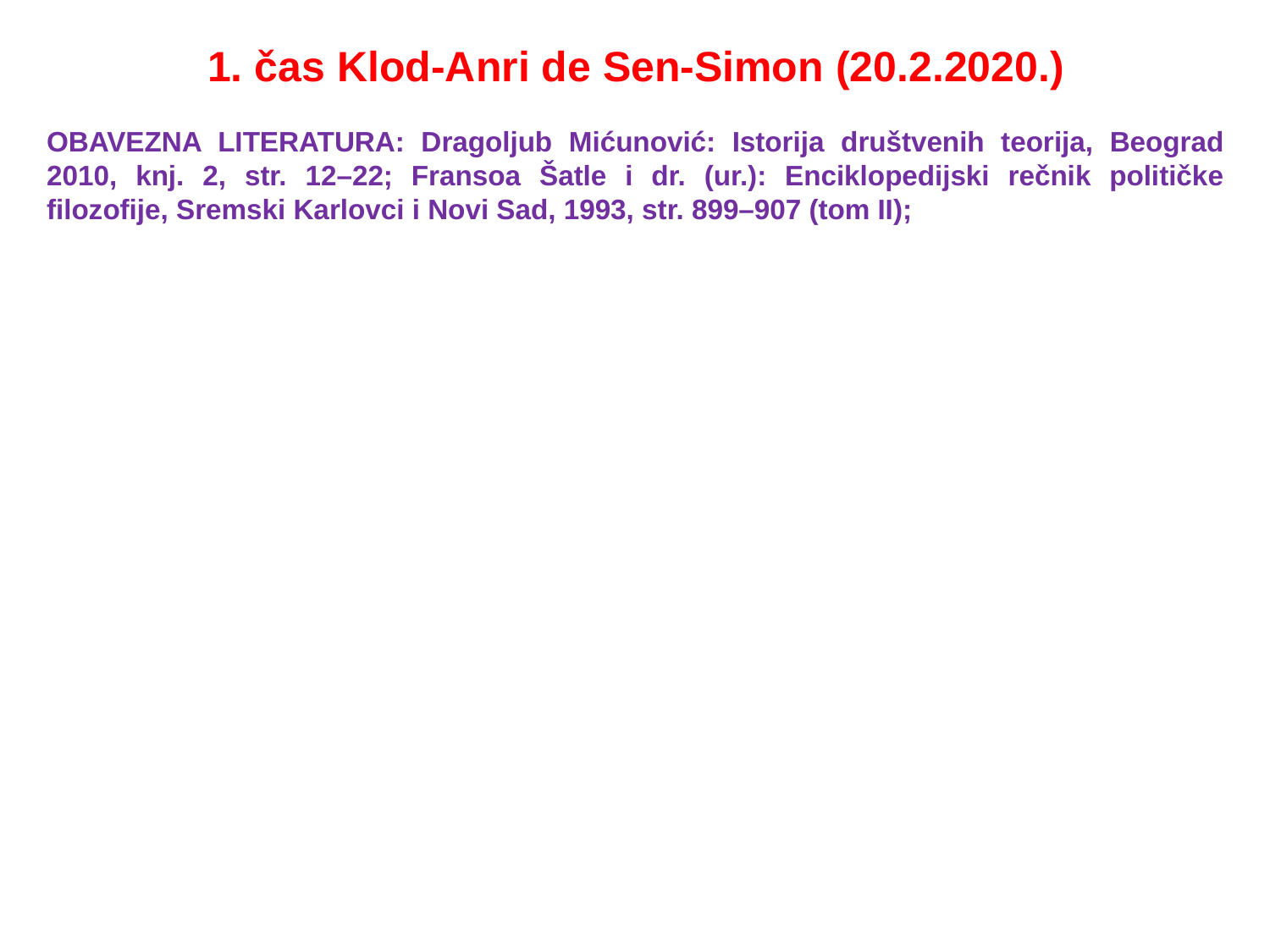

# 1. čas Klod-Anri de Sen-Simon (20.2.2020.)
OBAVEZNA LITERATURA: Dragoljub Mićunović: Istorija društvenih teorija, Beograd 2010, knj. 2, str. 12–22; Fransoa Šatle i dr. (ur.): Enciklopedijski rečnik političke filozofije, Sremski Karlovci i Novi Sad, 1993, str. 899–907 (tom II);